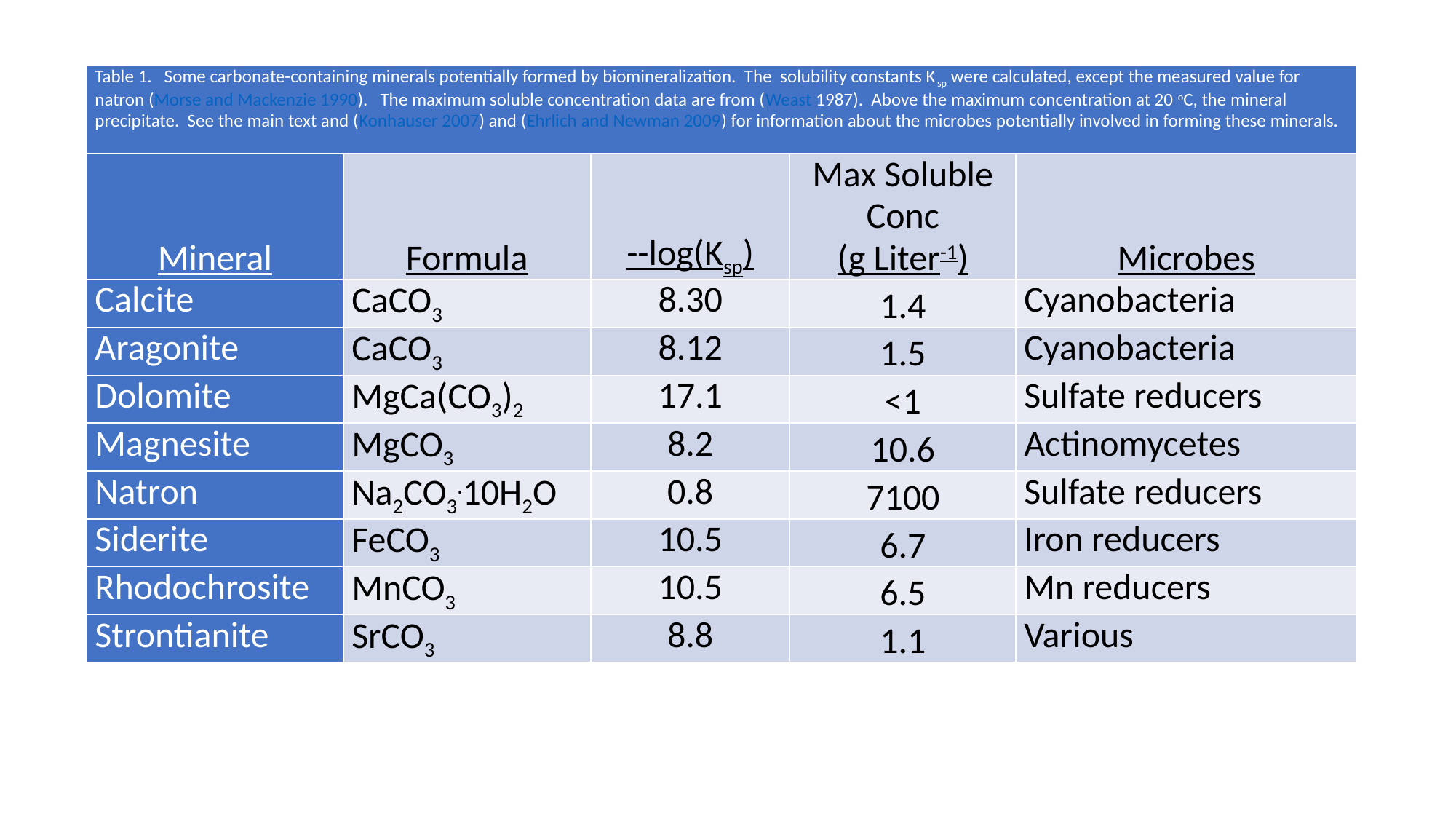

| Table 1. Some carbonate-containing minerals potentially formed by biomineralization. The solubility constants Ksp were calculated, except the measured value for natron (Morse and Mackenzie 1990). The maximum soluble concentration data are from (Weast 1987). Above the maximum concentration at 20 oC, the mineral precipitate. See the main text and (Konhauser 2007) and (Ehrlich and Newman 2009) for information about the microbes potentially involved in forming these minerals. |  |  |  |  |
| --- | --- | --- | --- | --- |
| Mineral | Formula | --log(Ksp) | Max Soluble Conc (g Liter-1) | Microbes |
| Calcite | CaCO3 | 8.30 | 1.4 | Cyanobacteria |
| Aragonite | CaCO3 | 8.12 | 1.5 | Cyanobacteria |
| Dolomite | MgCa(CO3)2 | 17.1 | <1 | Sulfate reducers |
| Magnesite | MgCO3 | 8.2 | 10.6 | Actinomycetes |
| Natron | Na2CO3.10H2O | 0.8 | 7100 | Sulfate reducers |
| Siderite | FeCO3 | 10.5 | 6.7 | Iron reducers |
| Rhodochrosite | MnCO3 | 10.5 | 6.5 | Mn reducers |
| Strontianite | SrCO3 | 8.8 | 1.1 | Various |